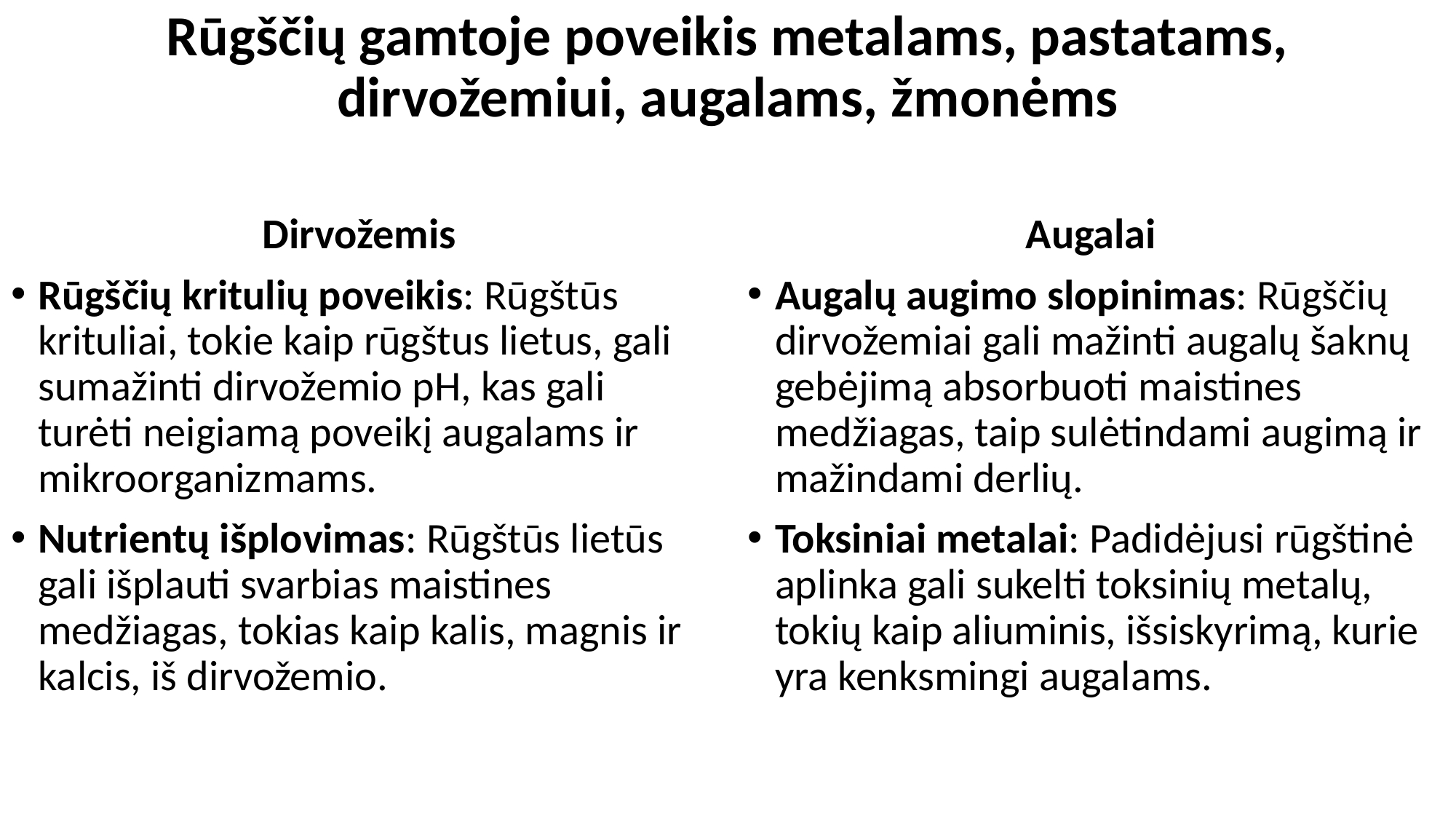

# Rūgščių gamtoje poveikis metalams, pastatams, dirvožemiui, augalams, žmonėms
Dirvožemis
Rūgščių kritulių poveikis: Rūgštūs krituliai, tokie kaip rūgštus lietus, gali sumažinti dirvožemio pH, kas gali turėti neigiamą poveikį augalams ir mikroorganizmams.
Nutrientų išplovimas: Rūgštūs lietūs gali išplauti svarbias maistines medžiagas, tokias kaip kalis, magnis ir kalcis, iš dirvožemio.
Augalai
Augalų augimo slopinimas: Rūgščių dirvožemiai gali mažinti augalų šaknų gebėjimą absorbuoti maistines medžiagas, taip sulėtindami augimą ir mažindami derlių.
Toksiniai metalai: Padidėjusi rūgštinė aplinka gali sukelti toksinių metalų, tokių kaip aliuminis, išsiskyrimą, kurie yra kenksmingi augalams.